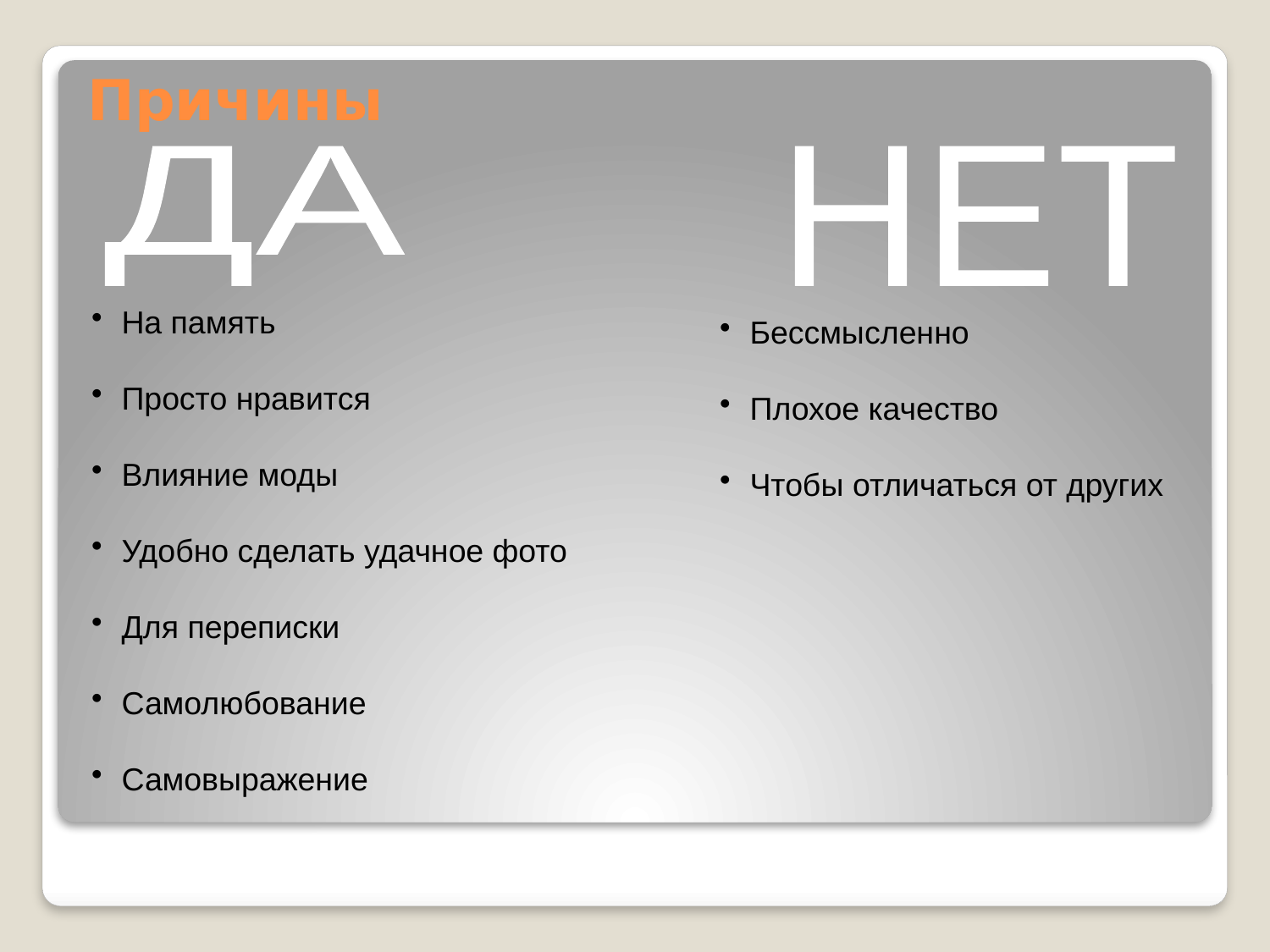

# Причины
ДА
НЕТ

На память

Просто нравится

Влияние моды

Удобно сделать удачное фото

Для переписки

Самолюбование

Самовыражение
Бессмысленно

Плохое качество

Чтобы отличаться от других